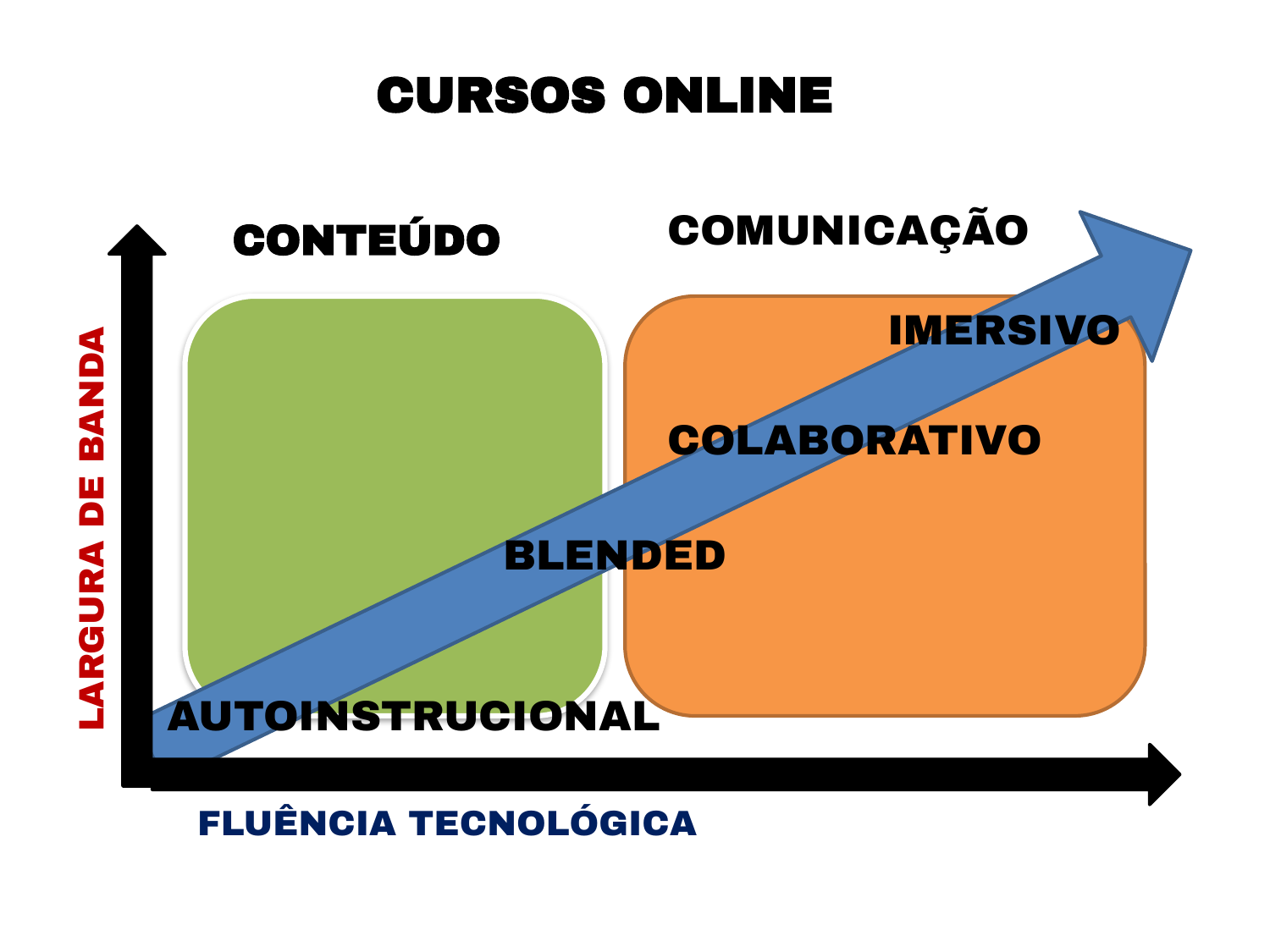

CURSOS ONLINE
COMUNICAÇÃO
CONTEÚDO

IMERSIVO
COLABORATIVO
LARGURA DE BANDA

BLENDED
AUTOINSTRUCIONAL

FLUÊNCIA TECNOLÓGICA